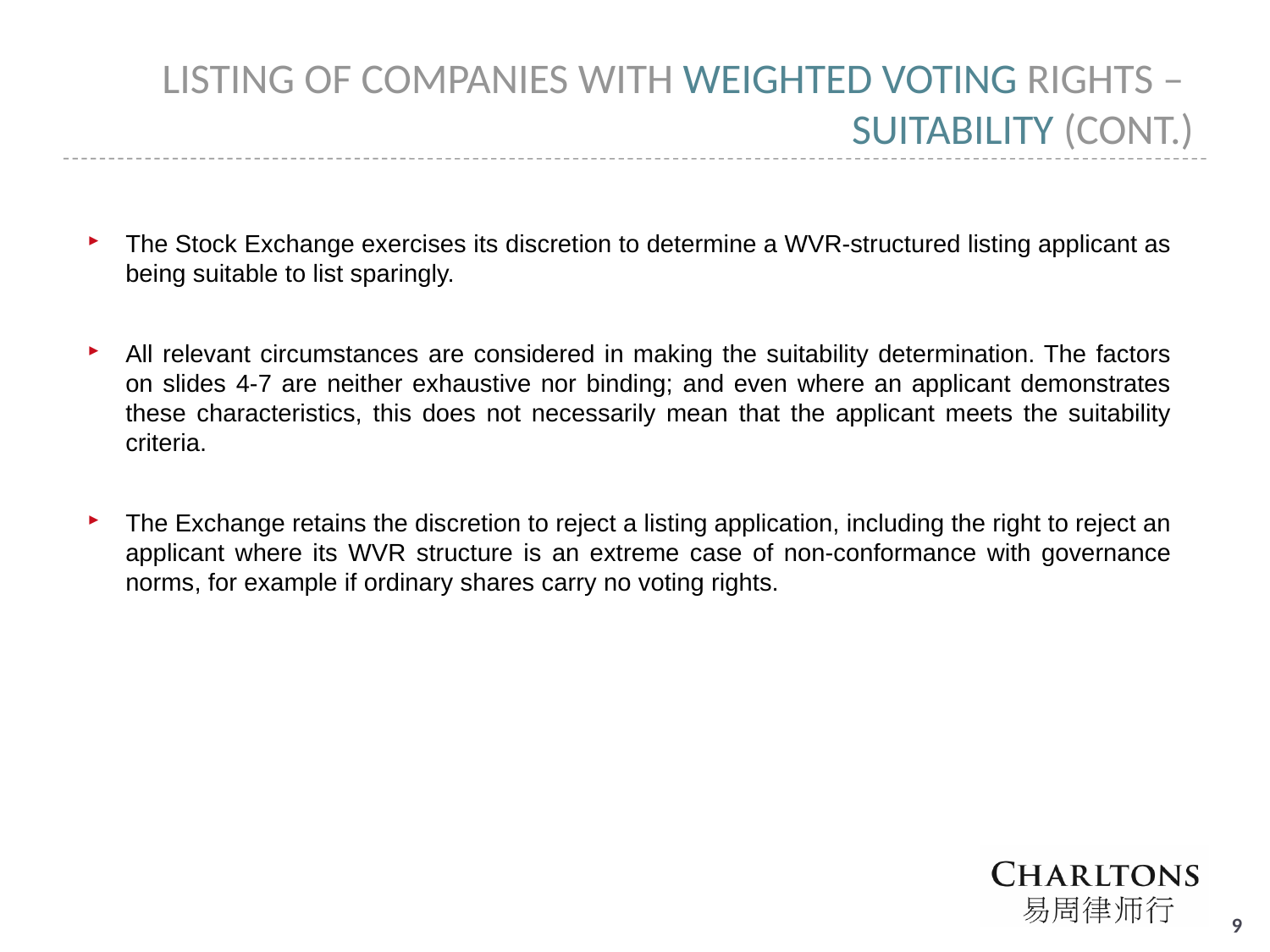

# LISTING OF COMPANIES WITH WEIGHTED VOTING RIGHTS – SUITABILITY (CONT.)

The Stock Exchange exercises its discretion to determine a WVR-structured listing applicant as being suitable to list sparingly.

All relevant circumstances are considered in making the suitability determination. The factors on slides 4-7 are neither exhaustive nor binding; and even where an applicant demonstrates these characteristics, this does not necessarily mean that the applicant meets the suitability criteria.

The Exchange retains the discretion to reject a listing application, including the right to reject an applicant where its WVR structure is an extreme case of non-conformance with governance norms, for example if ordinary shares carry no voting rights.
9